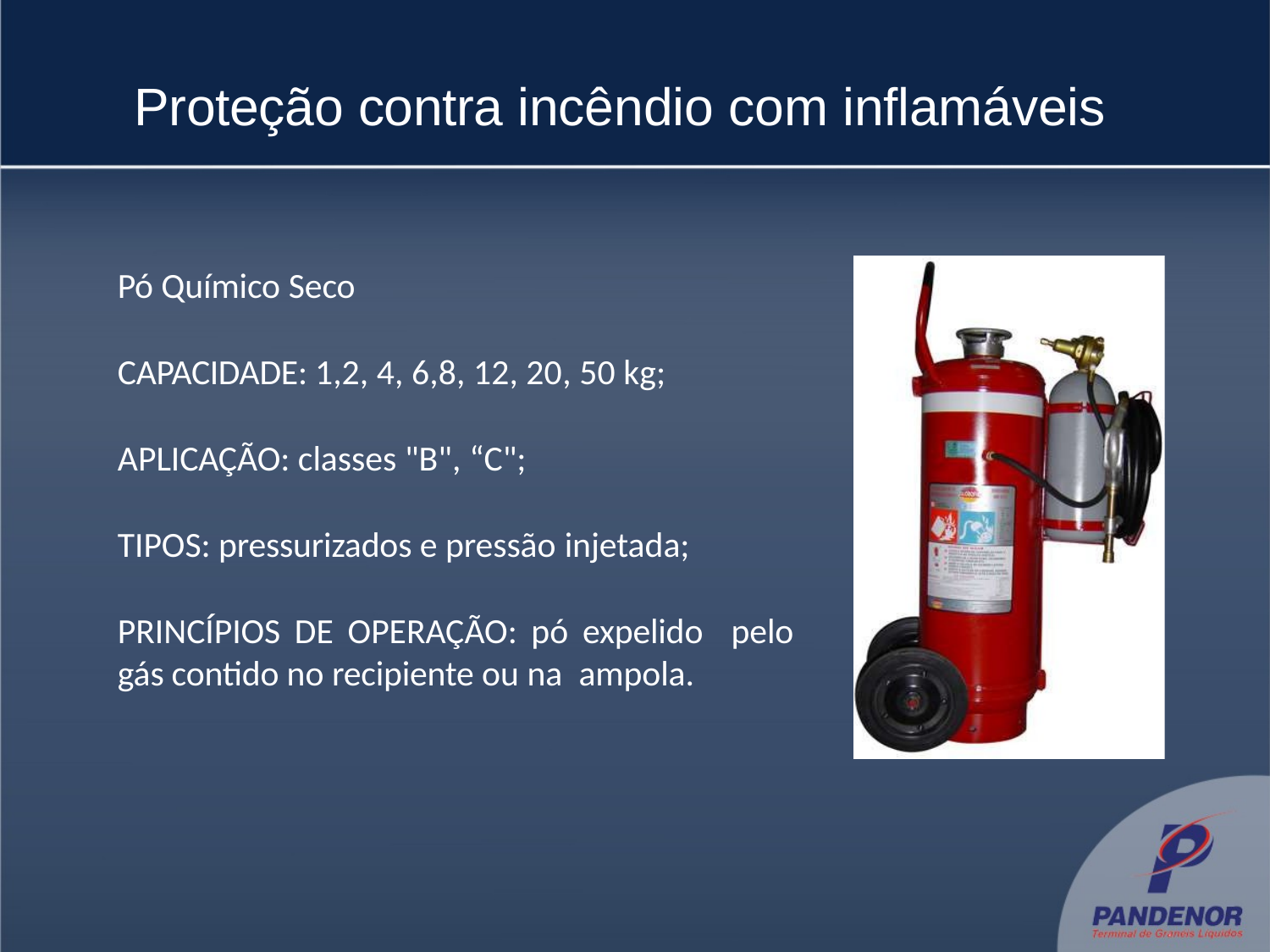

# Proteção contra incêndio com inflamáveis

Pó Químico Seco

CAPACIDADE: 1,2, 4, 6,8, 12, 20, 50 kg;

APLICAÇÃO: classes "B", “C";

TIPOS: pressurizados e pressão injetada;

PRINCÍPIOS DE OPERAÇÃO: pó expelido  pelo gás contido no recipiente ou na  ampola.